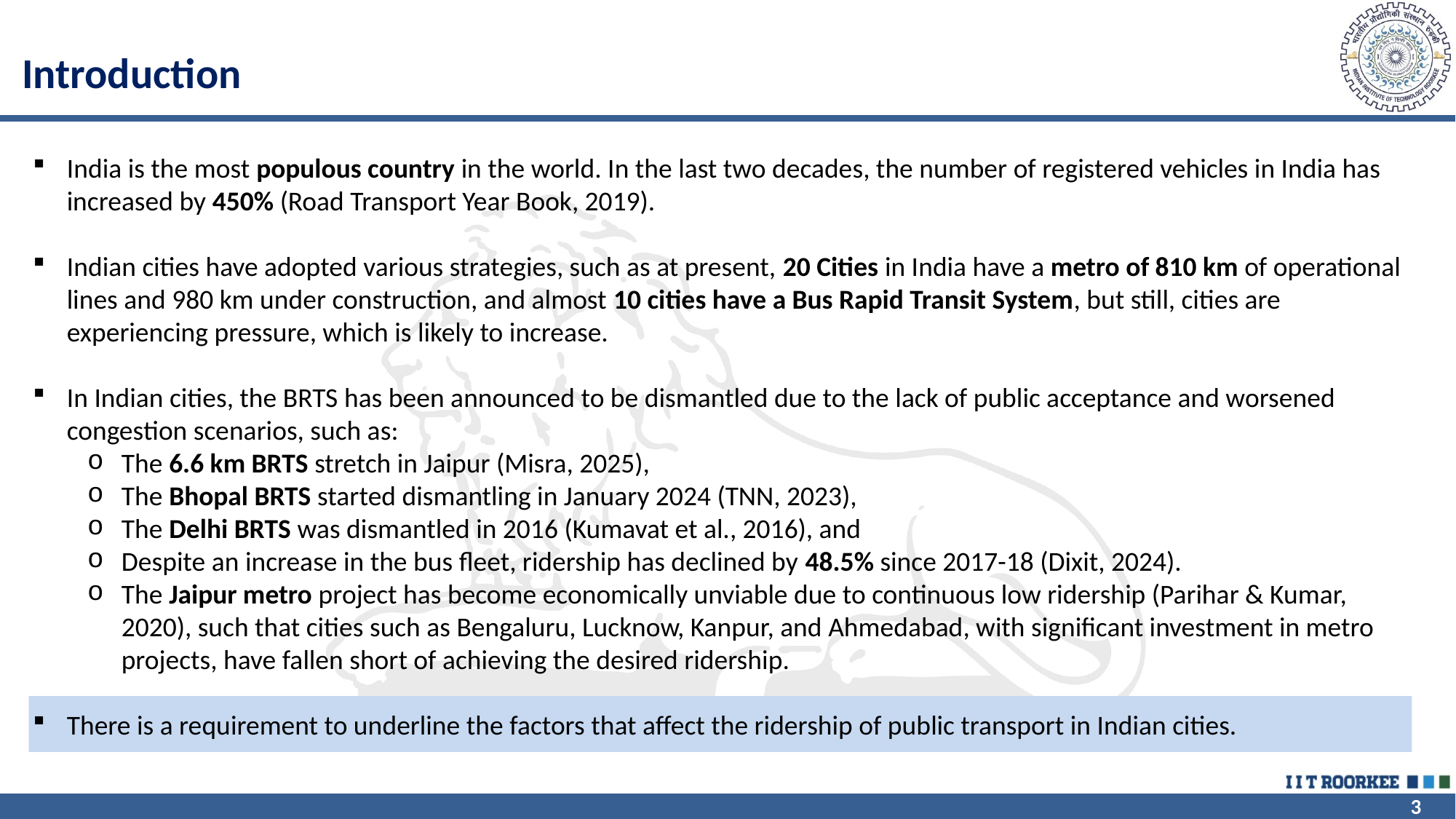

Introduction
India is the most populous country in the world. In the last two decades, the number of registered vehicles in India has increased by 450% (Road Transport Year Book, 2019).

Indian cities have adopted various strategies, such as at present, 20 Cities in India have a metro of 810 km of operational lines and 980 km under construction, and almost 10 cities have a Bus Rapid Transit System, but still, cities are experiencing pressure, which is likely to increase.

In Indian cities, the BRTS has been announced to be dismantled due to the lack of public acceptance and worsened congestion scenarios, such as:
The 6.6 km BRTS stretch in Jaipur (Misra, 2025),
The Bhopal BRTS started dismantling in January 2024 (TNN, 2023),
The Delhi BRTS was dismantled in 2016 (Kumavat et al., 2016), and
Despite an increase in the bus fleet, ridership has declined by 48.5% since 2017-18 (Dixit, 2024).
The Jaipur metro project has become economically unviable due to continuous low ridership (Parihar & Kumar, 2020), such that cities such as Bengaluru, Lucknow, Kanpur, and Ahmedabad, with significant investment in metro projects, have fallen short of achieving the desired ridership.
There is a requirement to underline the factors that affect the ridership of public transport in Indian cities.

3